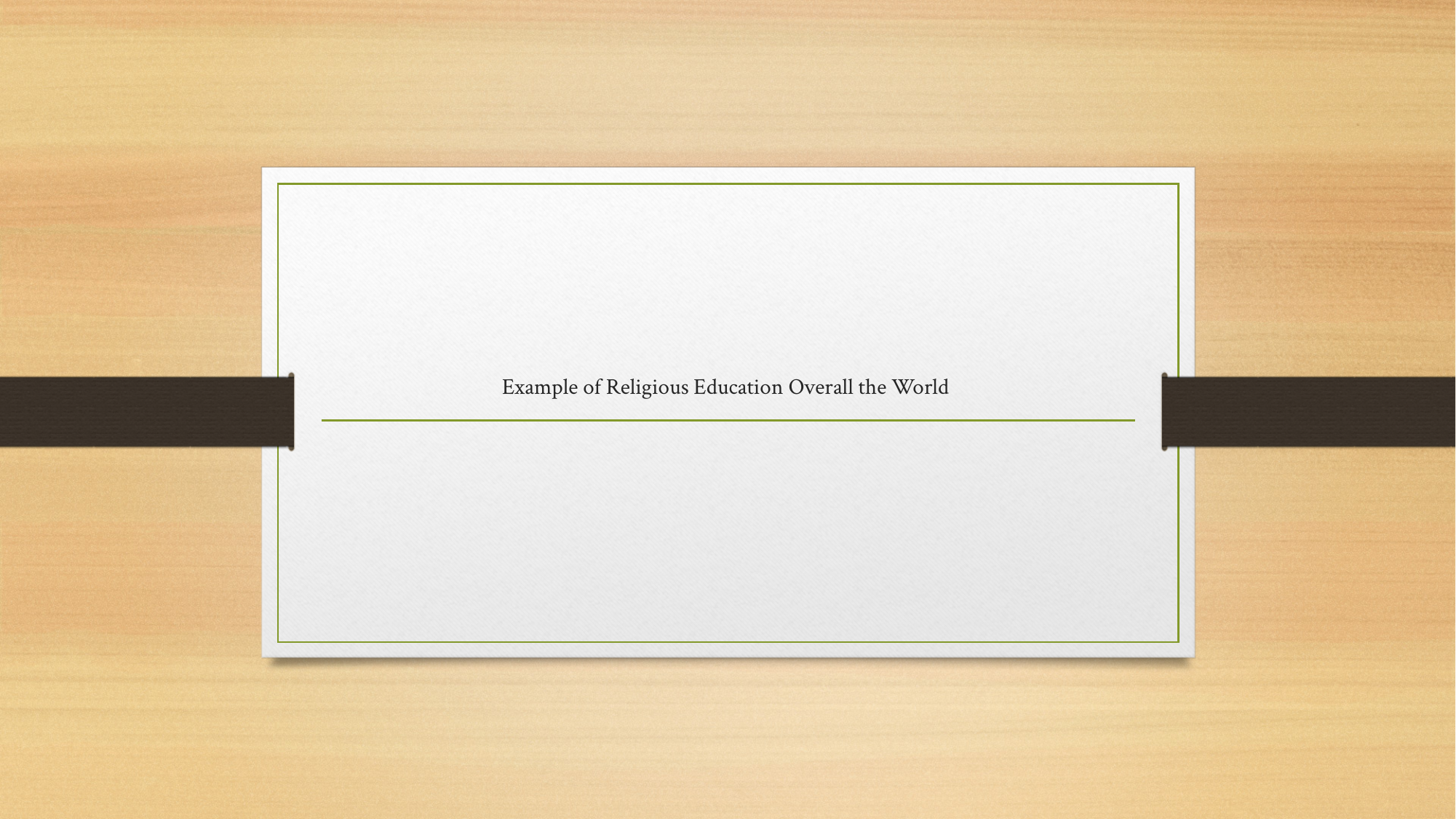

# Example of Religious Education Overall the World